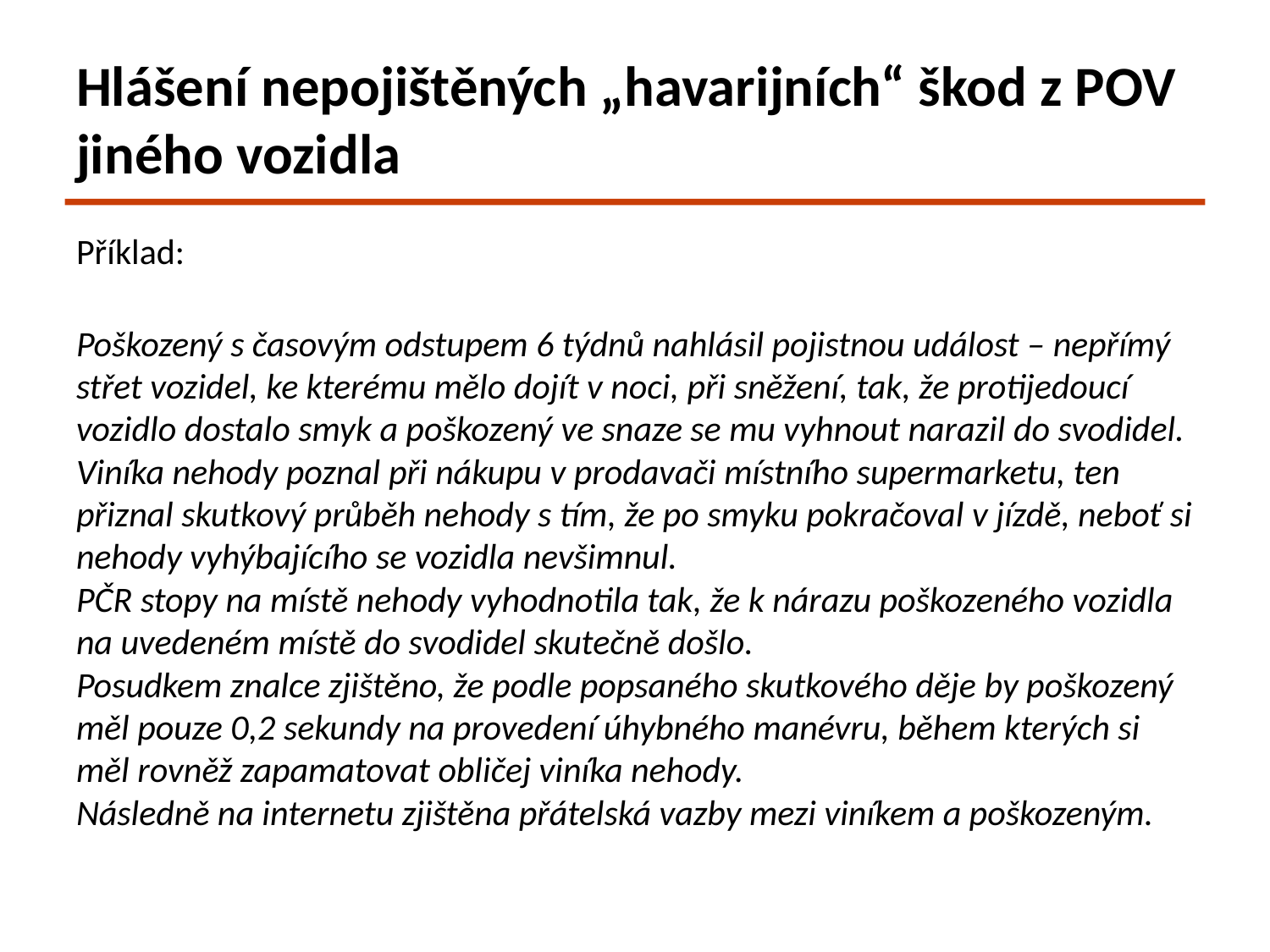

# Hlášení nepojištěných „havarijních“ škod z POV jiného vozidla

Příklad:

Poškozený s časovým odstupem 6 týdnů nahlásil pojistnou událost – nepřímý střet vozidel, ke kterému mělo dojít v noci, při sněžení, tak, že protijedoucí vozidlo dostalo smyk a poškozený ve snaze se mu vyhnout narazil do svodidel.
Viníka nehody poznal při nákupu v prodavači místního supermarketu, ten přiznal skutkový průběh nehody s tím, že po smyku pokračoval v jízdě, neboť si nehody vyhýbajícího se vozidla nevšimnul.
PČR stopy na místě nehody vyhodnotila tak, že k nárazu poškozeného vozidla na uvedeném místě do svodidel skutečně došlo.
Posudkem znalce zjištěno, že podle popsaného skutkového děje by poškozený měl pouze 0,2 sekundy na provedení úhybného manévru, během kterých si měl rovněž zapamatovat obličej viníka nehody.
Následně na internetu zjištěna přátelská vazby mezi viníkem a poškozeným.